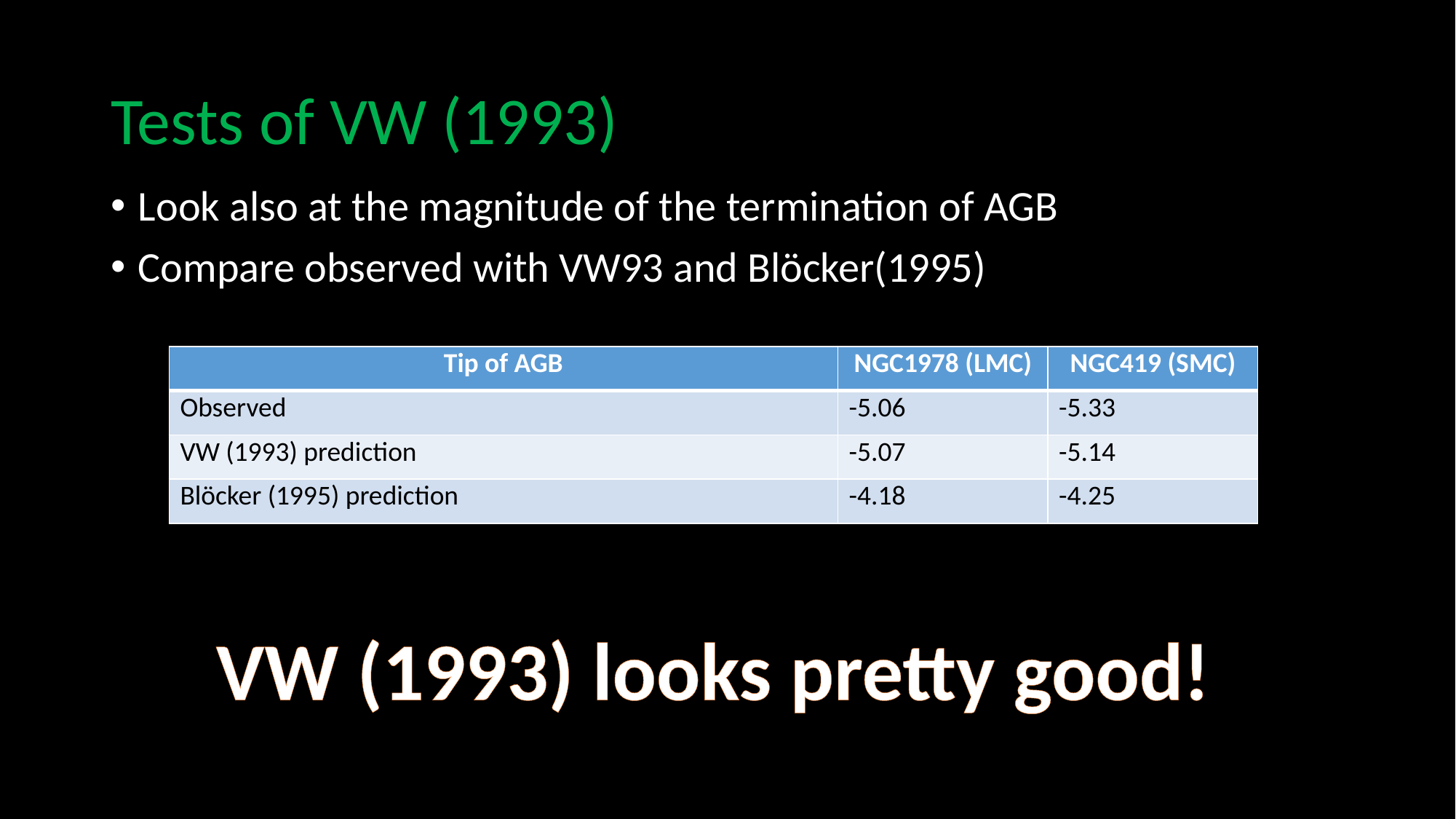

# Tests of VW (1993)
Look also at the magnitude of the termination of AGB
Compare observed with VW93 and Blöcker(1995)
| Tip of AGB | NGC1978 (LMC) | NGC419 (SMC) |
| --- | --- | --- |
| Observed | -5.06 | -5.33 |
| VW (1993) prediction | -5.07 | -5.14 |
| Blöcker (1995) prediction | -4.18 | -4.25 |
VW (1993) looks pretty good!